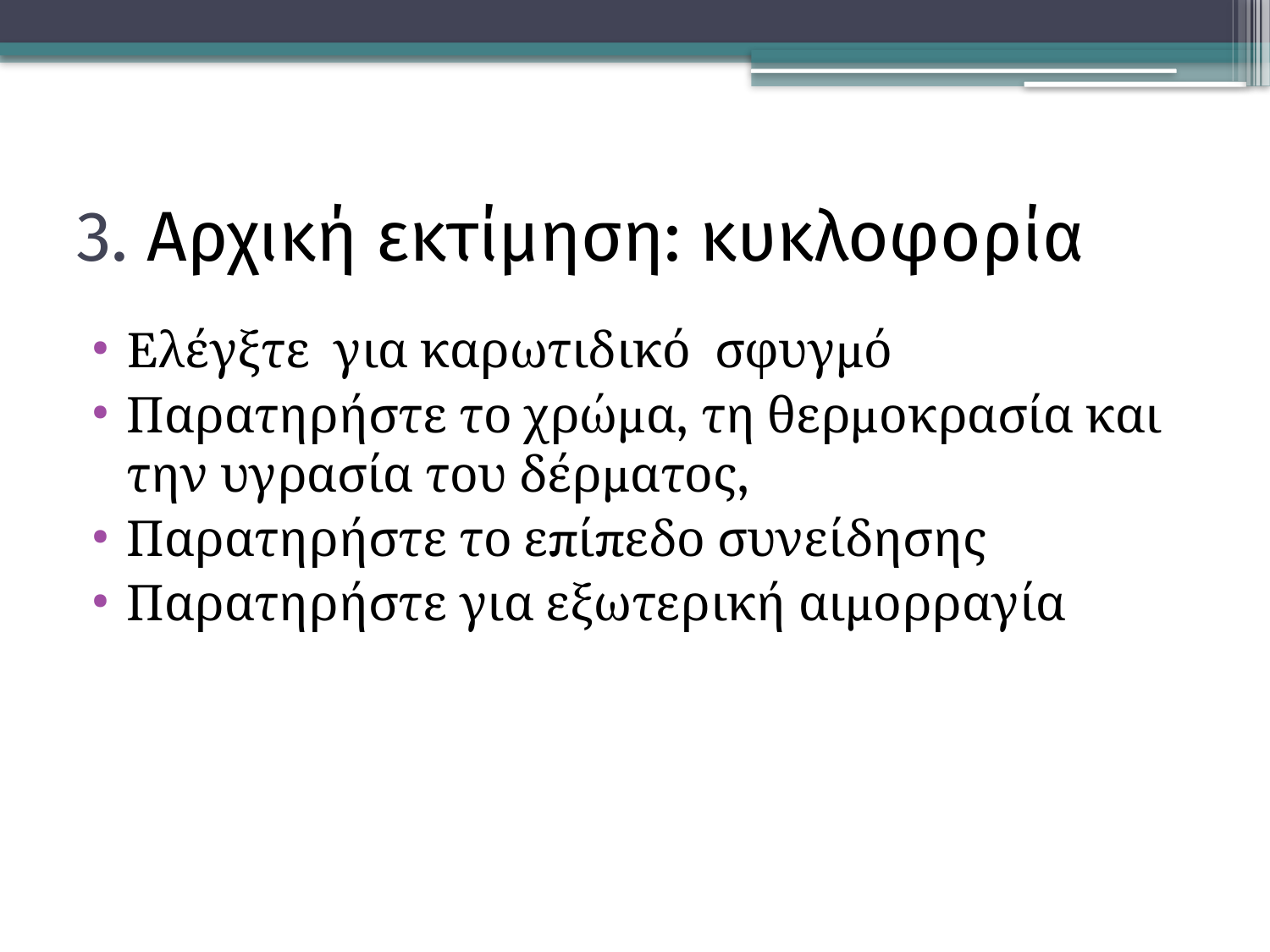

# 3. Αρχική εκτίμηση: κυκλοφορία
Ελέγξτε  για καρωτιδικό  σφυγμό
Παρατηρήστε το χρώμα, τη θερμοκρασία και την υγρασία του δέρματος,
Παρατηρήστε το επίπεδο συνείδησης
Παρατηρήστε για εξωτερική αιμορραγία